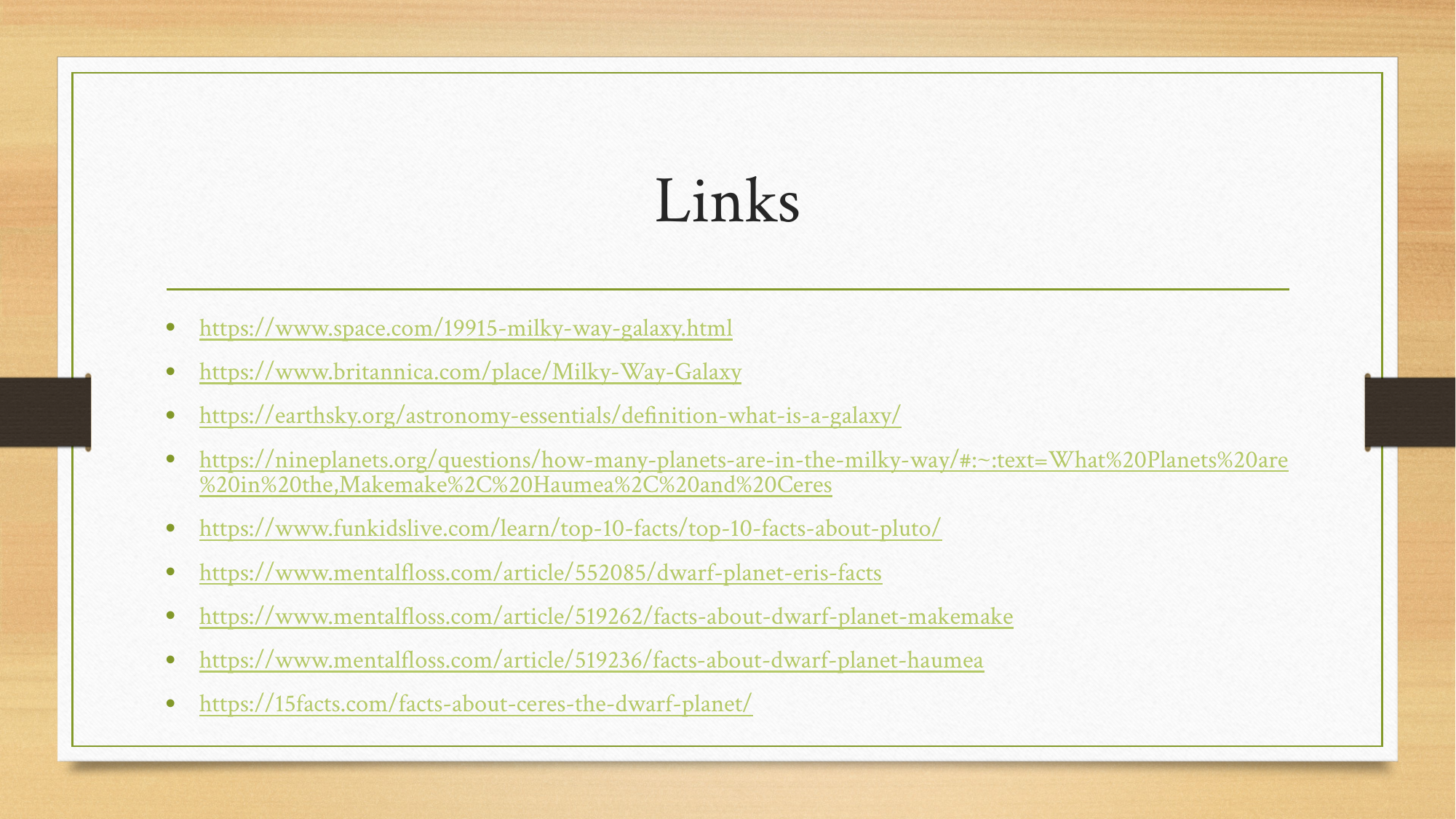

# Links
https://www.space.com/19915-milky-way-galaxy.html
https://www.britannica.com/place/Milky-Way-Galaxy
https://earthsky.org/astronomy-essentials/definition-what-is-a-galaxy/
https://nineplanets.org/questions/how-many-planets-are-in-the-milky-way/#:~:text=What%20Planets%20are%20in%20the,Makemake%2C%20Haumea%2C%20and%20Ceres
https://www.funkidslive.com/learn/top-10-facts/top-10-facts-about-pluto/
https://www.mentalfloss.com/article/552085/dwarf-planet-eris-facts
https://www.mentalfloss.com/article/519262/facts-about-dwarf-planet-makemake
https://www.mentalfloss.com/article/519236/facts-about-dwarf-planet-haumea
https://15facts.com/facts-about-ceres-the-dwarf-planet/